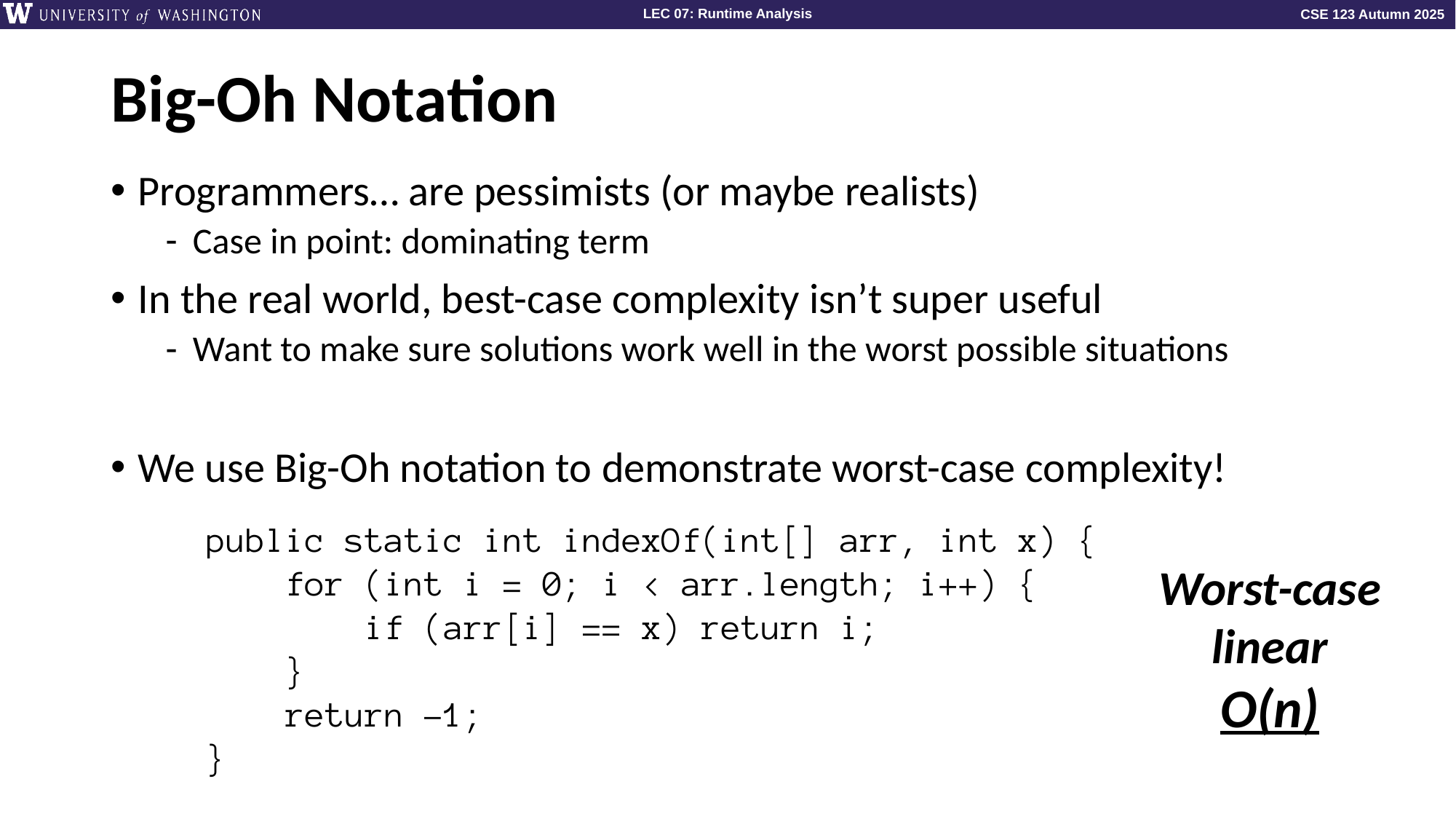

# Big-Oh Notation
Programmers… are pessimists (or maybe realists)
Case in point: dominating term
In the real world, best-case complexity isn’t super useful
Want to make sure solutions work well in the worst possible situations

We use Big-Oh notation to demonstrate worst-case complexity!
public static int indexOf(int[] arr, int x) {
    for (int i = 0; i < arr.length; i++) {
        if (arr[i] == x) return i;
    }
    return -1;
}
Worst-case linear
O(n)